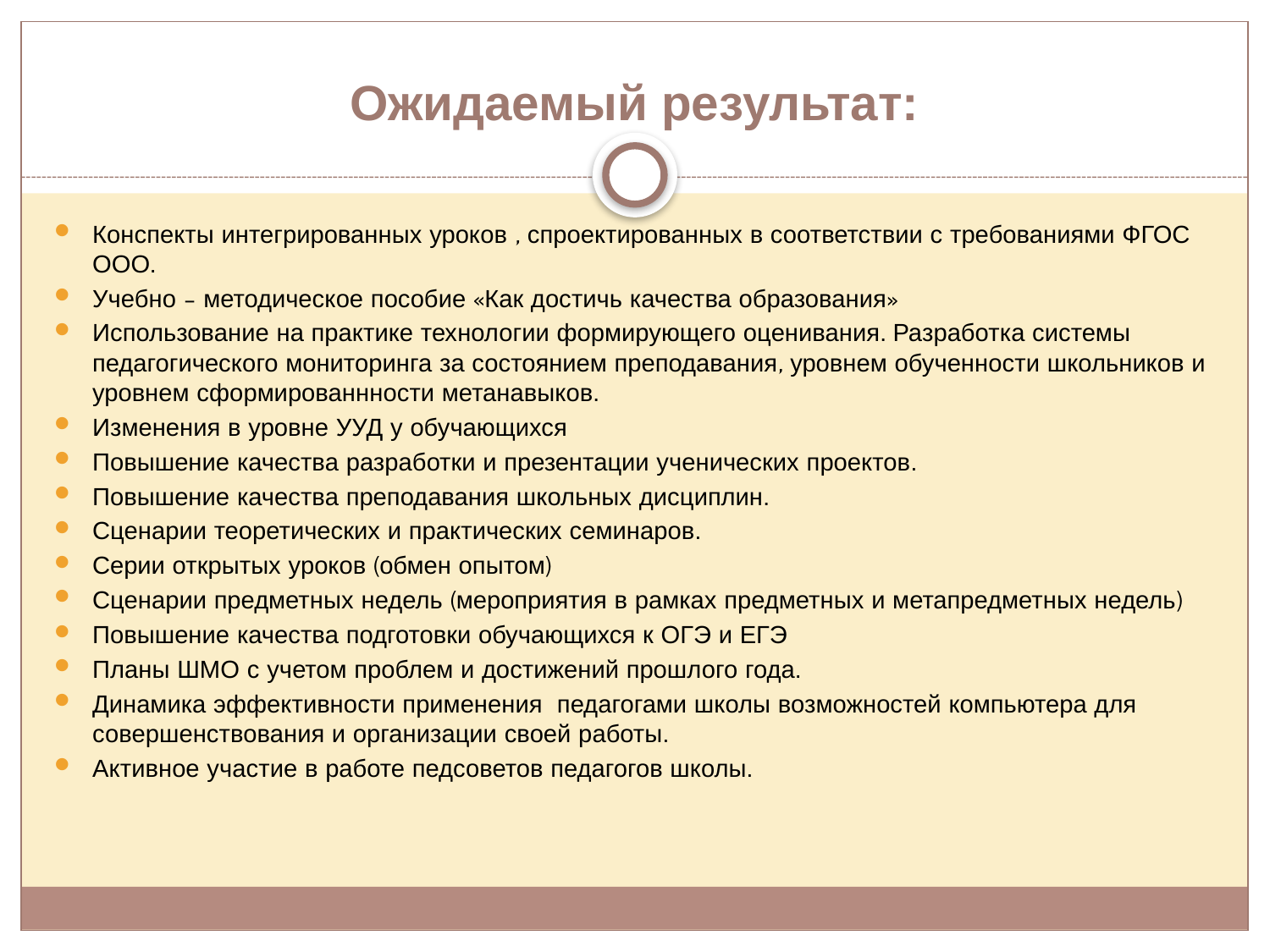

# Ожидаемый результат:
Конспекты интегрированных уроков , спроектированных в соответствии с требованиями ФГОС ООО.
Учебно – методическое пособие «Как достичь качества образования»
Использование на практике технологии формирующего оценивания. Разработка системы педагогического мониторинга за состоянием преподавания, уровнем обученности школьников и уровнем сформированнности метанавыков.
Изменения в уровне УУД у обучающихся
Повышение качества разработки и презентации ученических проектов.
Повышение качества преподавания школьных дисциплин.
Сценарии теоретических и практических семинаров.
Серии открытых уроков (обмен опытом)
Сценарии предметных недель (мероприятия в рамках предметных и метапредметных недель)
Повышение качества подготовки обучающихся к ОГЭ и ЕГЭ
Планы ШМО с учетом проблем и достижений прошлого года.
Динамика эффективности применения  педагогами школы возможностей компьютера для совершенствования и организации своей работы.
Активное участие в работе педсоветов педагогов школы.